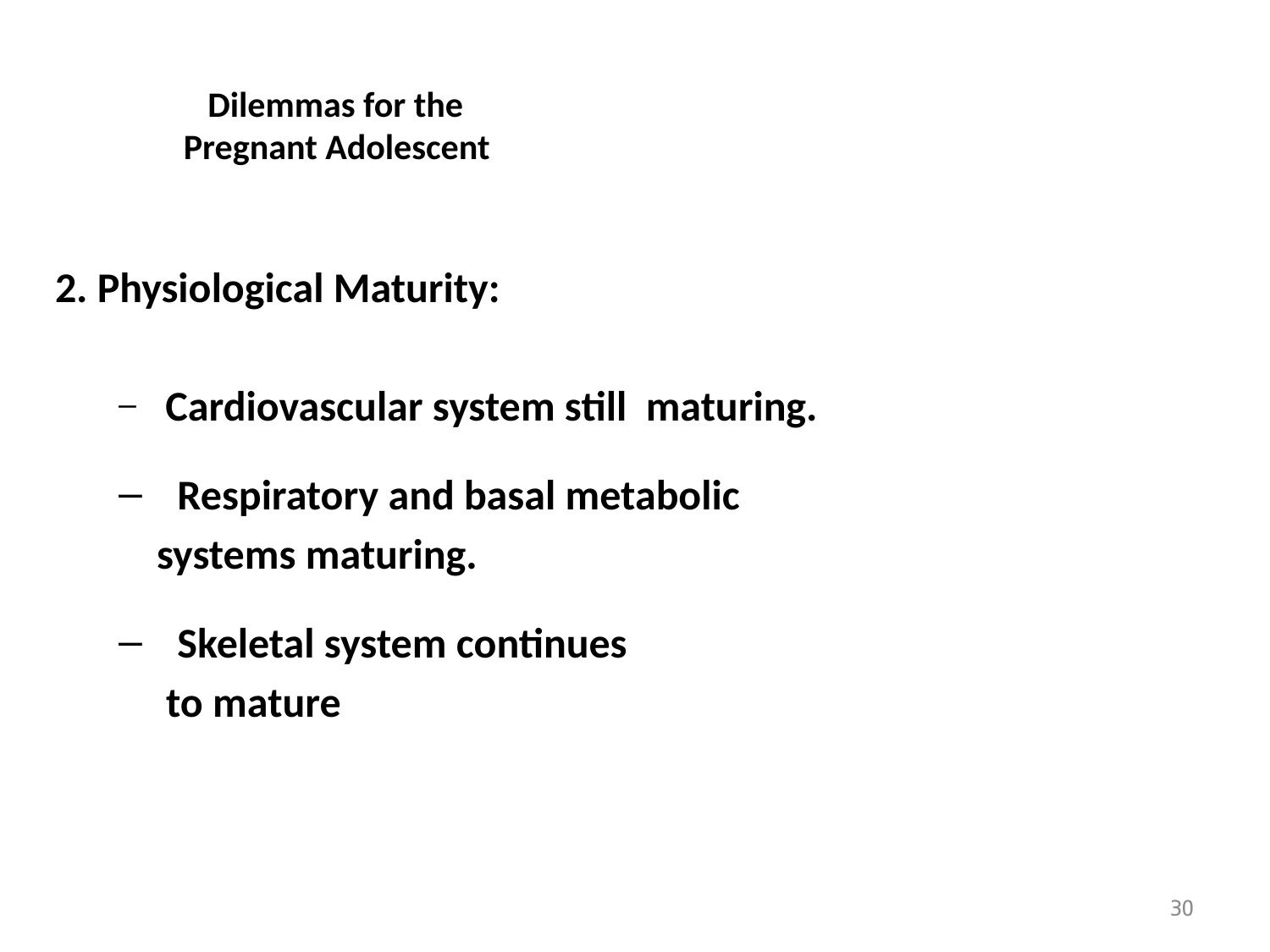

# Dilemmas for the Pregnant Adolescent
2. Physiological Maturity:

 Cardiovascular system still  maturing.

  Respiratory and basal metabolic
    systems maturing.

  Skeletal system continues
     to mature

30